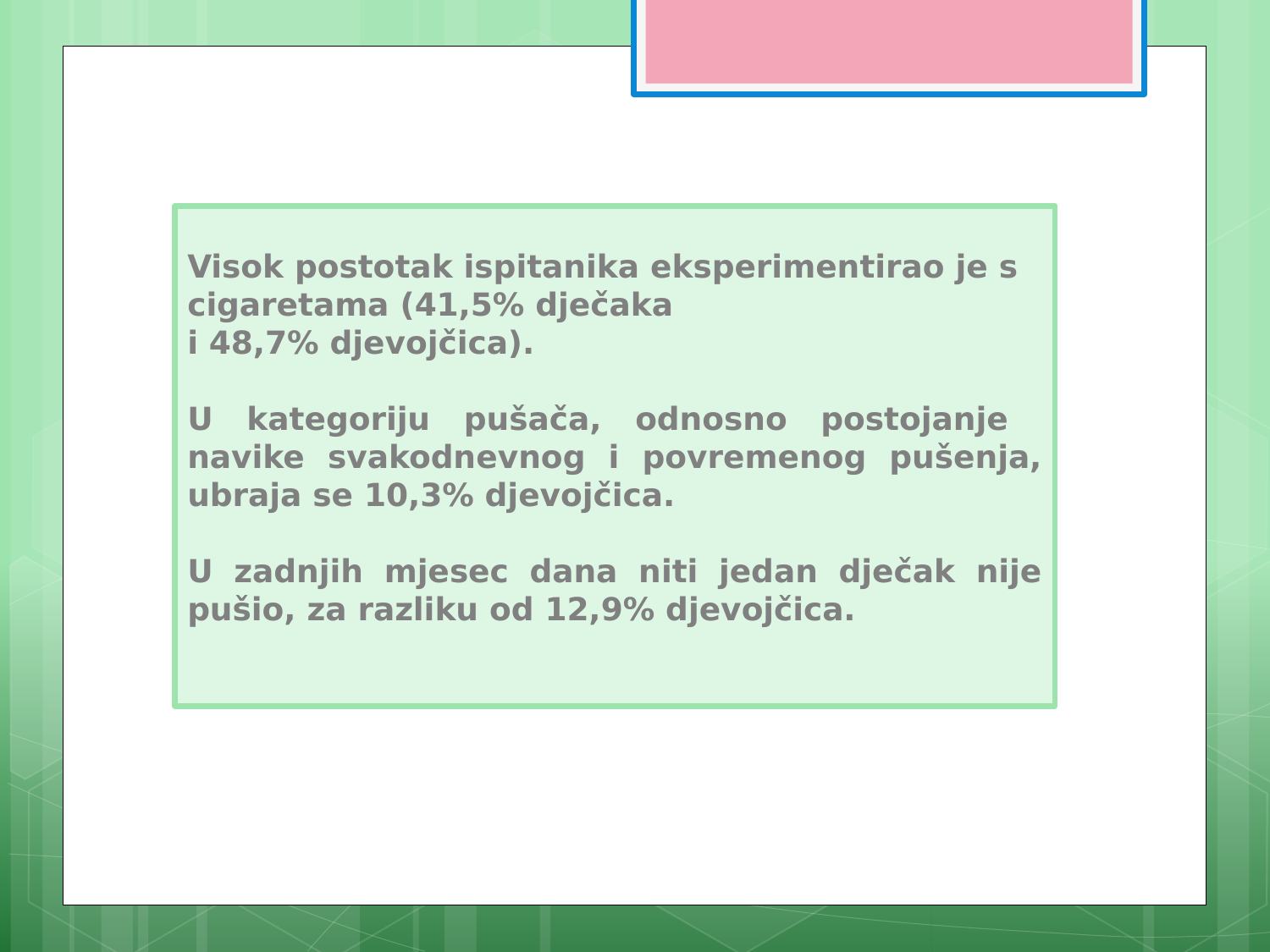

Visok postotak ispitanika eksperimentirao je s cigaretama (41,5% dječaka
i 48,7% djevojčica).

U kategoriju pušača, odnosno postojanje  navike svakodnevnog i povremenog pušenja, ubraja se 10,3% djevojčica.

U zadnjih mjesec dana niti jedan dječak nije pušio, za razliku od 12,9% djevojčica.